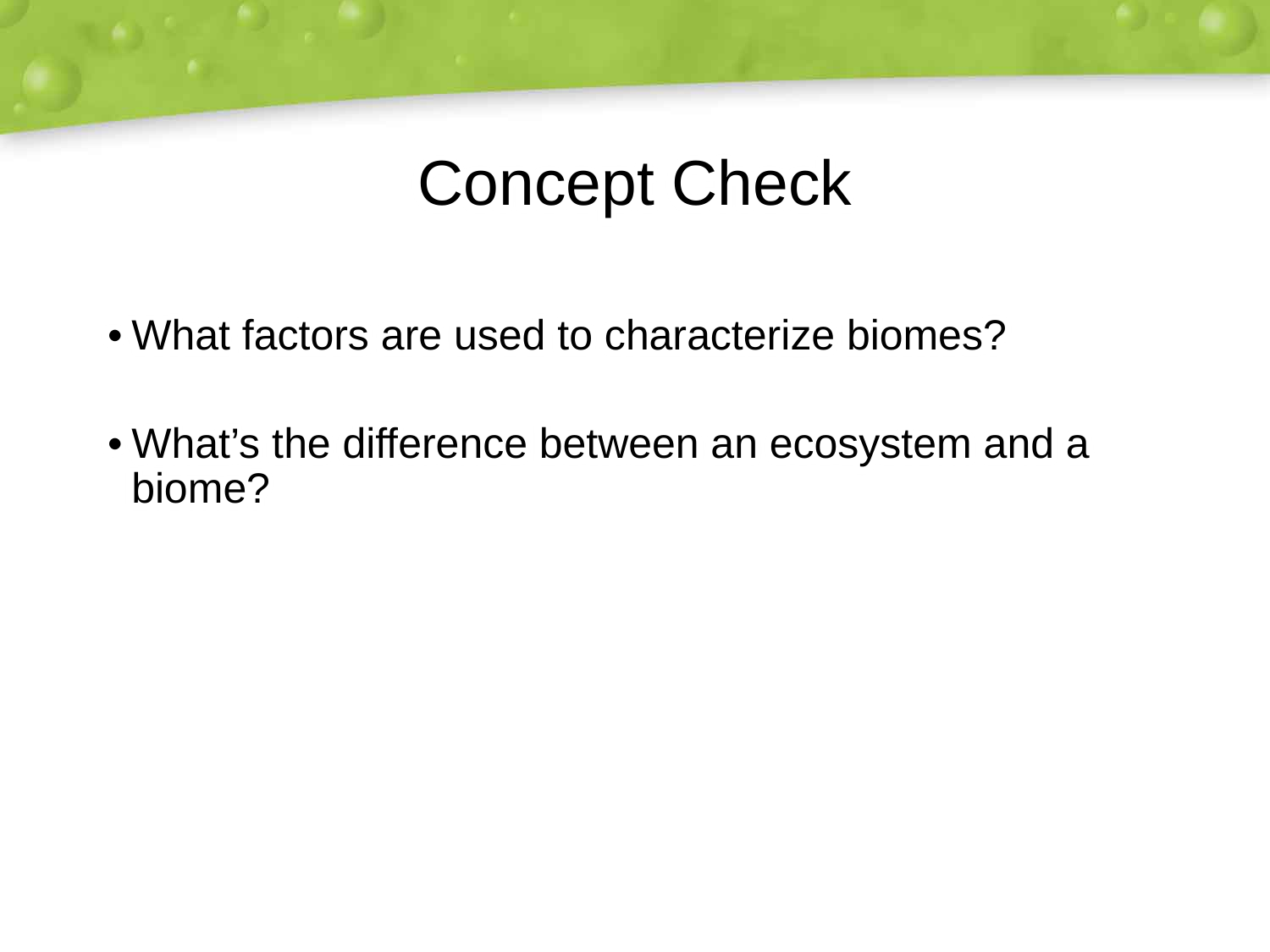

# Concept Check
What factors are used to characterize biomes?

What’s the difference between an ecosystem and a biome?